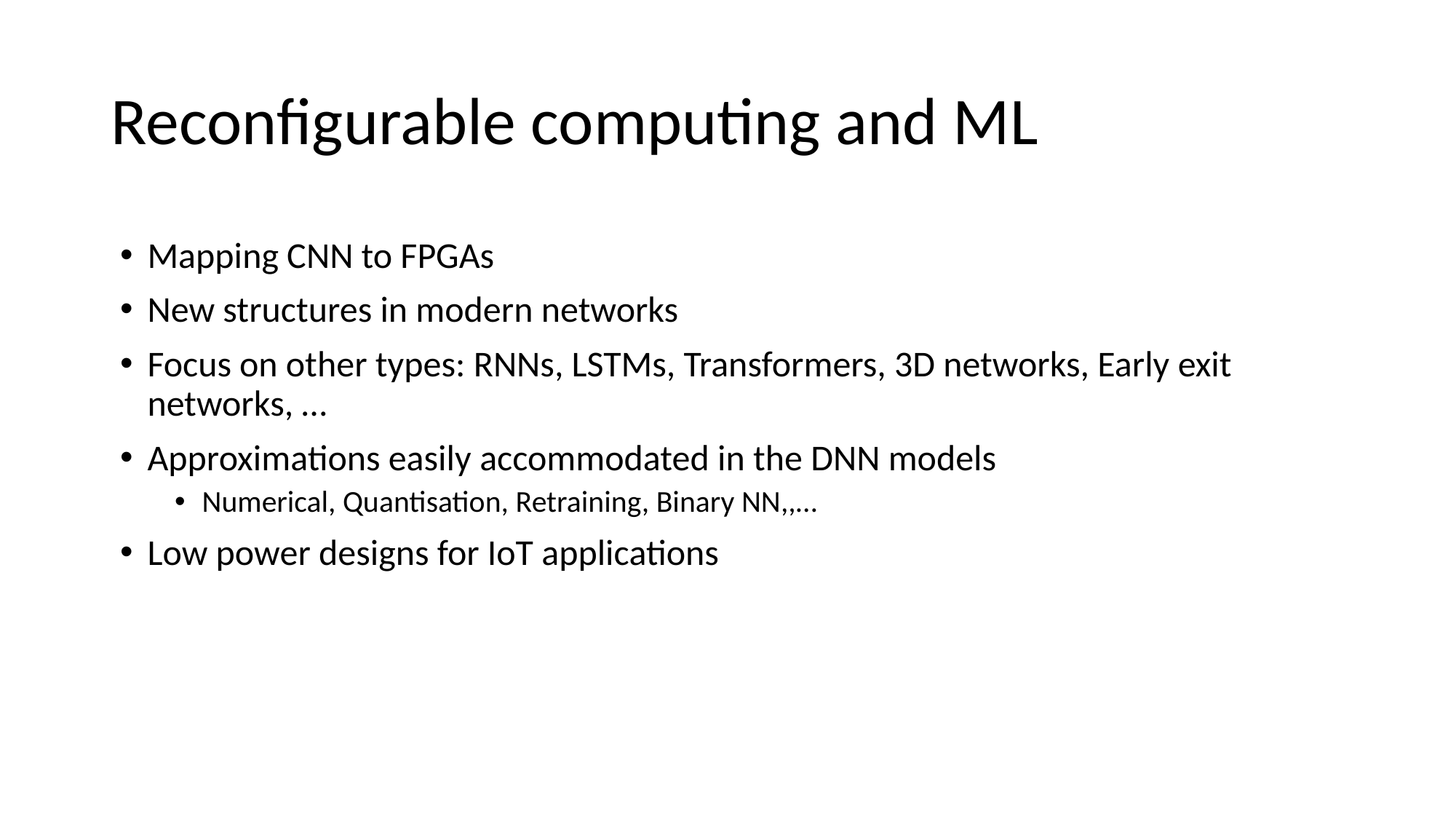

# Reconfigurable computing and ML
Mapping CNN to FPGAs
New structures in modern networks
Focus on other types: RNNs, LSTMs, Transformers, 3D networks, Early exit networks, …
Approximations easily accommodated in the DNN models
Numerical, Quantisation, Retraining, Binary NN,,…
Low power designs for IoT applications